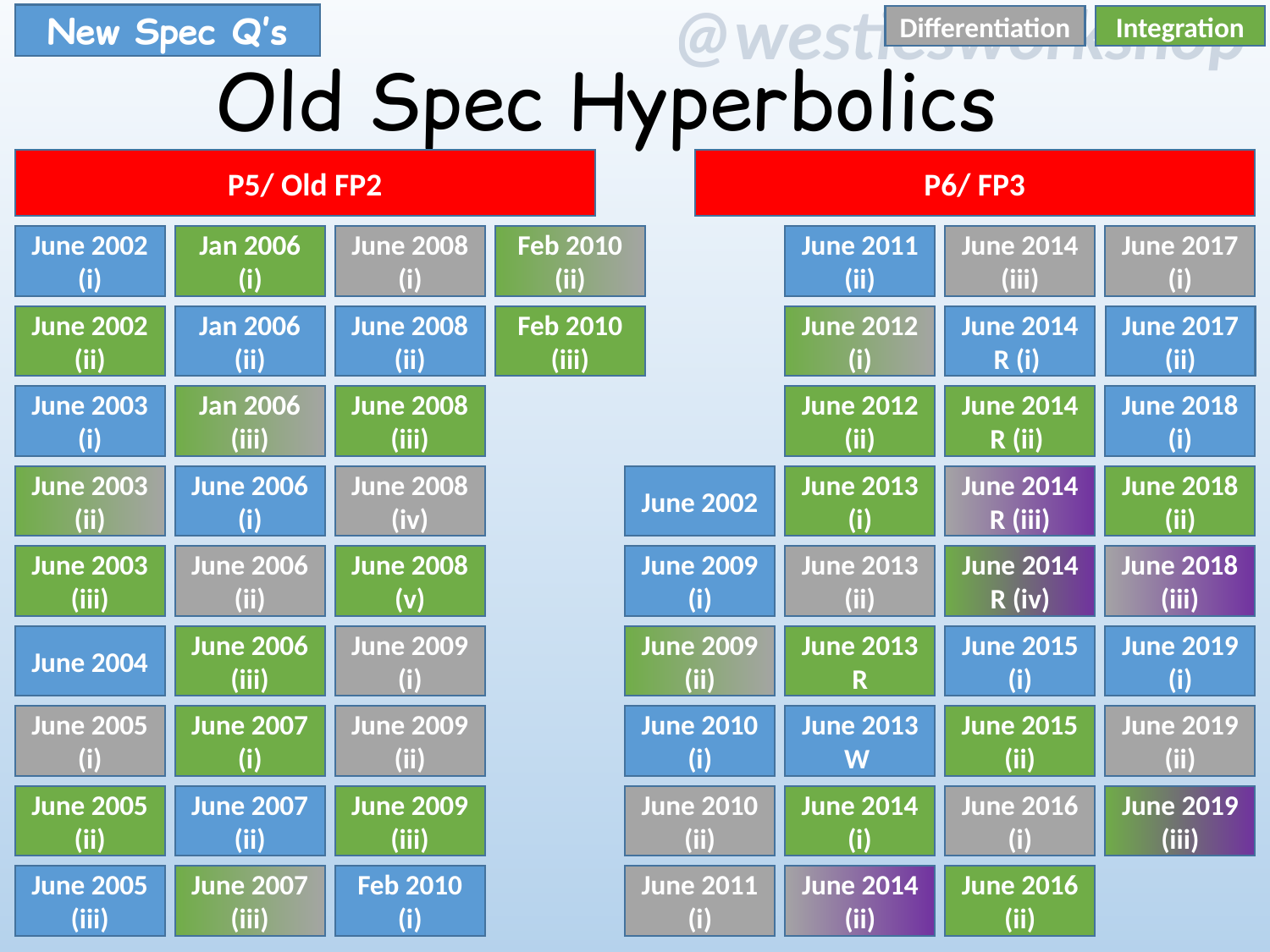

New Spec Q’s
Differentiation
Integration
Old Spec Hyperbolics
P6/ FP3
P5/ Old FP2
Jan 2006 (i)
June 2008 (i)
Feb 2010 (ii)
June 2014 (iii)
June 2017 (i)
June 2002 (i)
June 2011 (ii)
June 2017 (ii)
June 2002 (ii)
Jan 2006 (ii)
June 2008 (ii)
Feb 2010 (iii)
June 2012 (i)
June 2014 R (i)
June 2003 (i)
Jan 2006 (iii)
June 2008 (iii)
June 2012 (ii)
June 2014 R (ii)
June 2018 (i)
June 2003 (ii)
June 2013 (i)
June 2014 R (iii)
June 2006 (i)
June 2008 (iv)
June 2002
June 2018 (ii)
June 2013 (ii)
June 2014 R (iv)
June 2003 (iii)
June 2006 (ii)
June 2008 (v)
June 2009 (i)
June 2018 (iii)
June 2013 R
June 2015 (i)
June 2006 (iii)
June 2004
June 2009 (i)
June 2019 (i)
June 2009 (ii)
June 2013 W
June 2015 (ii)
June 2005 (i)
June 2007 (i)
June 2009 (ii)
June 2019 (ii)
June 2010 (i)
June 2014 (i)
June 2016 (i)
June 2005 (ii)
June 2007 (ii)
June 2009 (iii)
June 2010 (ii)
June 2019 (iii)
June 2016 (ii)
June 2005 (iii)
June 2007 (iii)
Feb 2010 (i)
June 2011 (i)
June 2014 (ii)